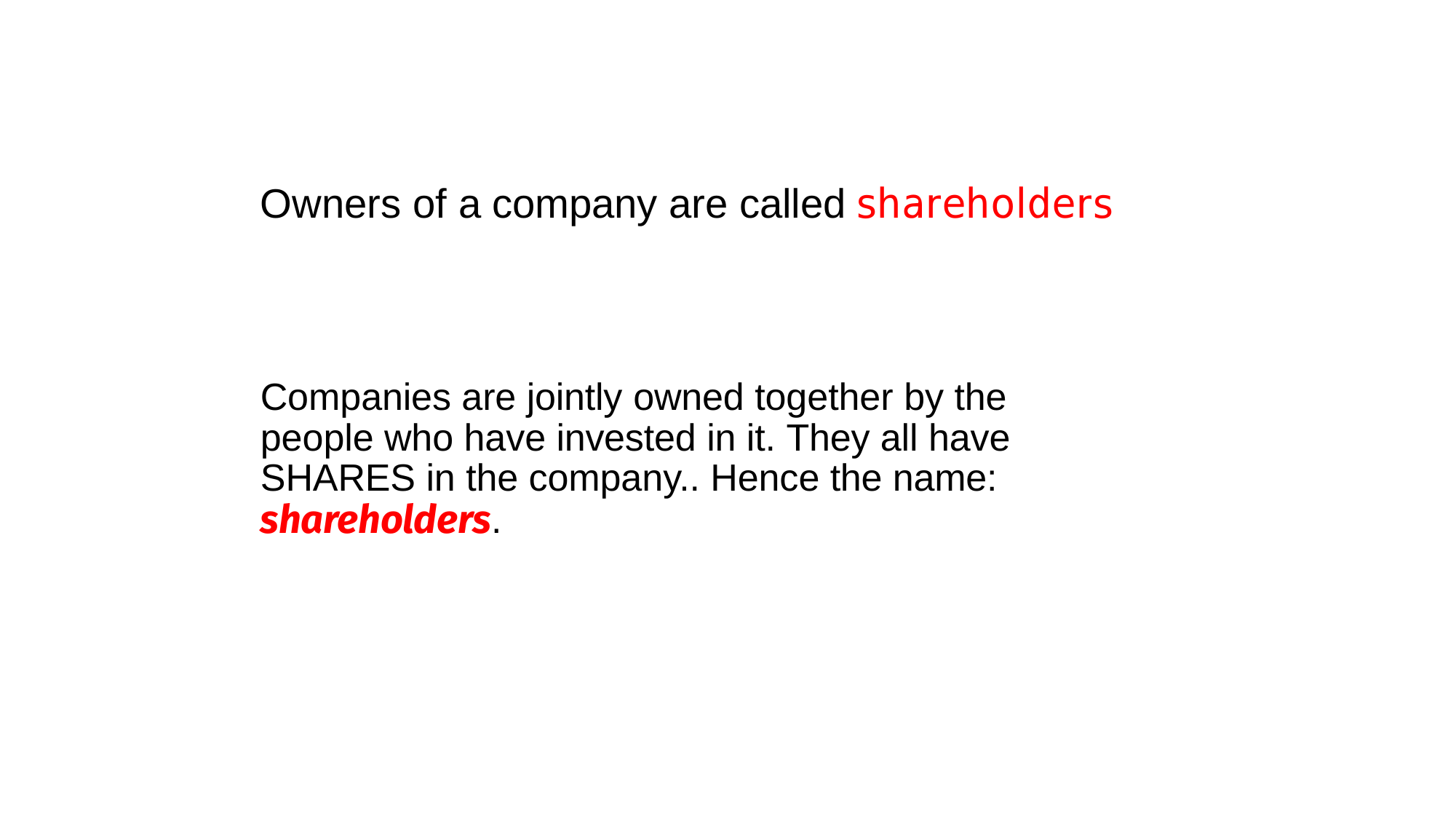

# Owners of a company are called shareholders
Companies are jointly owned together by the  people who have invested in it. They all have  SHARES in the company.. Hence the name:  shareholders.